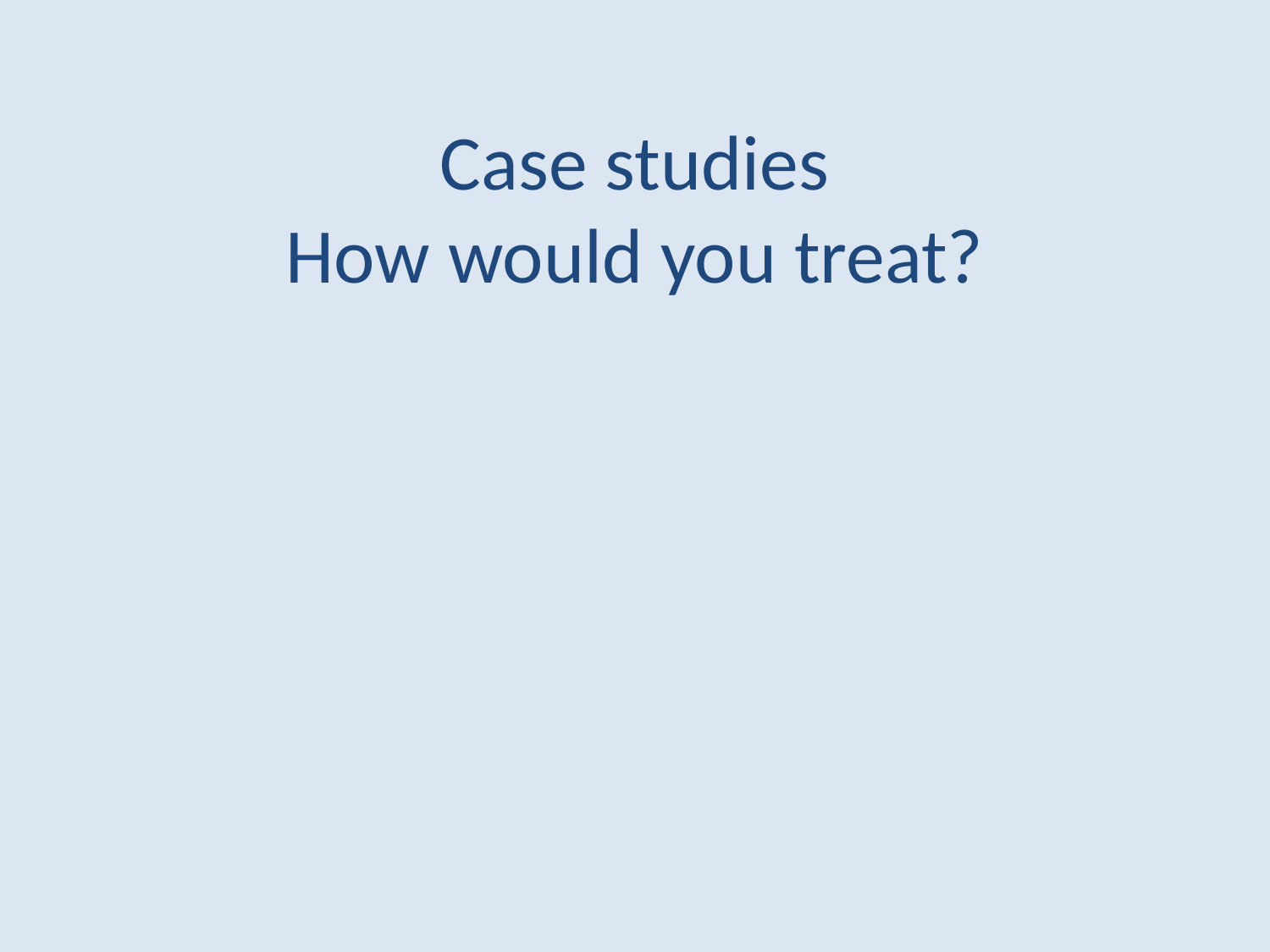

# Case studies How would you treat?